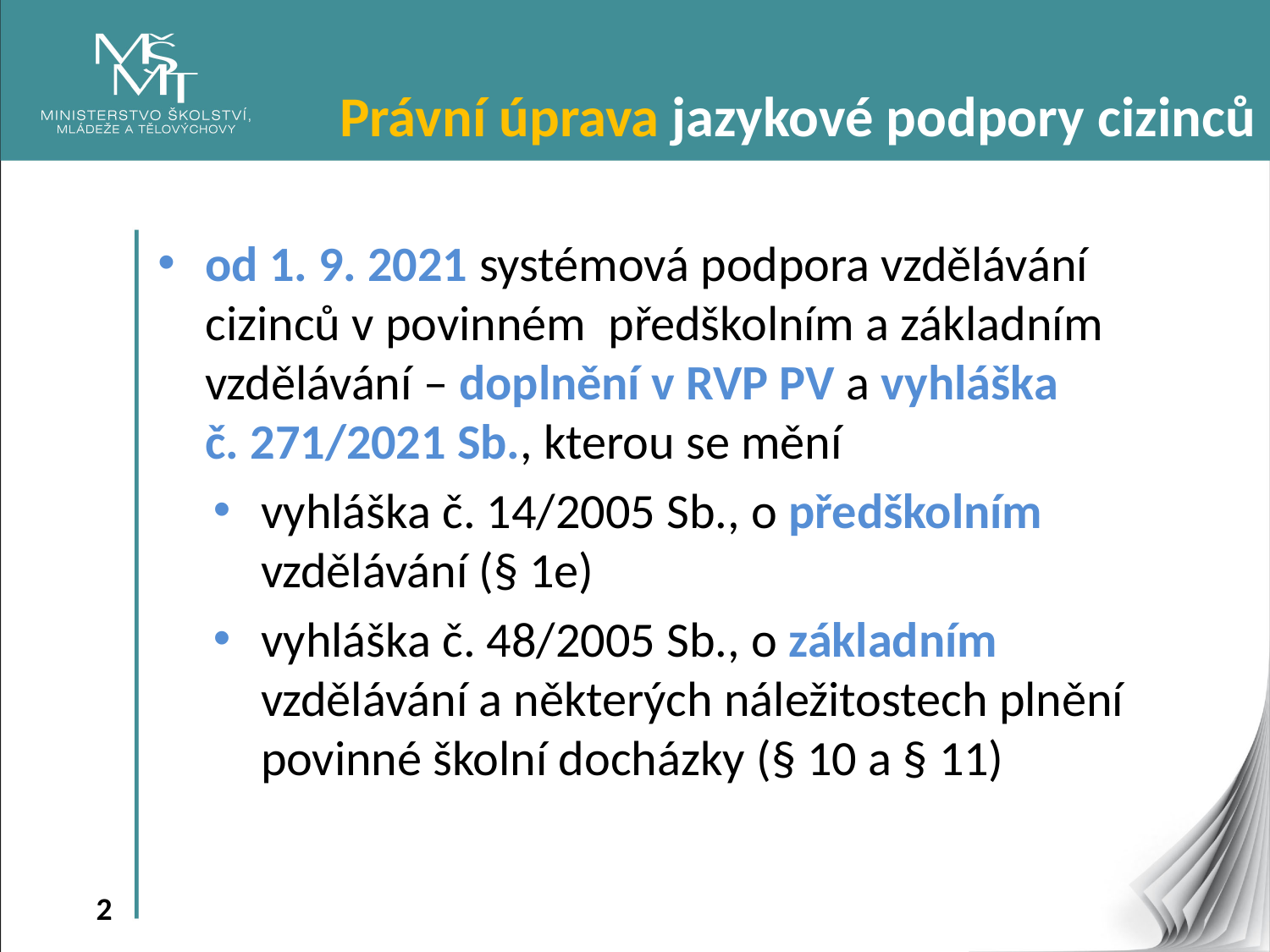

Právní úprava jazykové podpory cizinců
od 1. 9. 2021 systémová podpora vzdělávání cizinců v povinném  předškolním a základním vzdělávání – doplnění v RVP PV a vyhláška
č. 271/2021 Sb., kterou se mění
vyhláška č. 14/2005 Sb., o předškolním vzdělávání (§ 1e)
vyhláška č. 48/2005 Sb., o základním vzdělávání a některých náležitostech plnění povinné školní docházky (§ 10 a § 11)